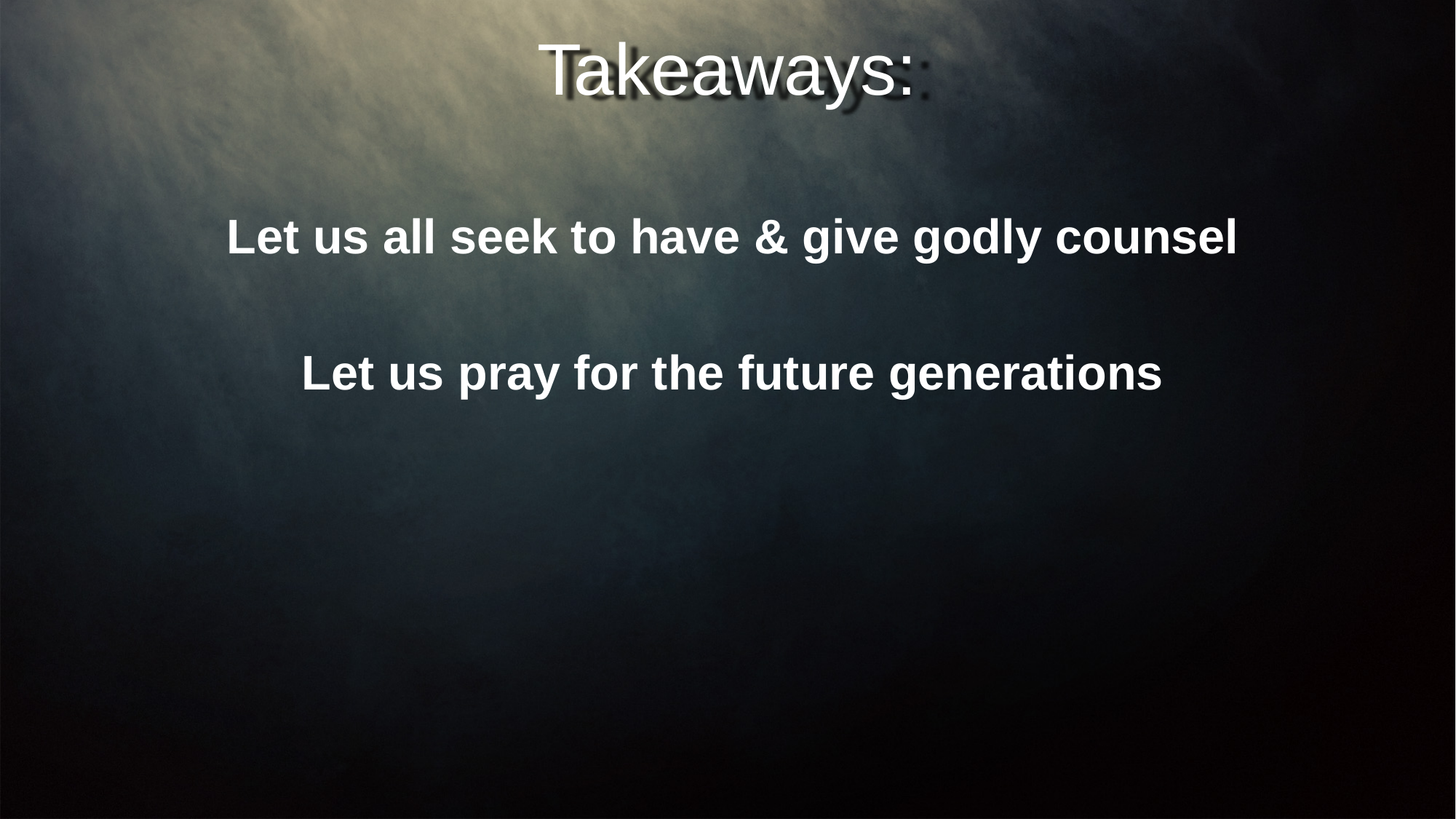

Takeaways:

Let us all seek to have & give godly counsel

Let us pray for the future generations